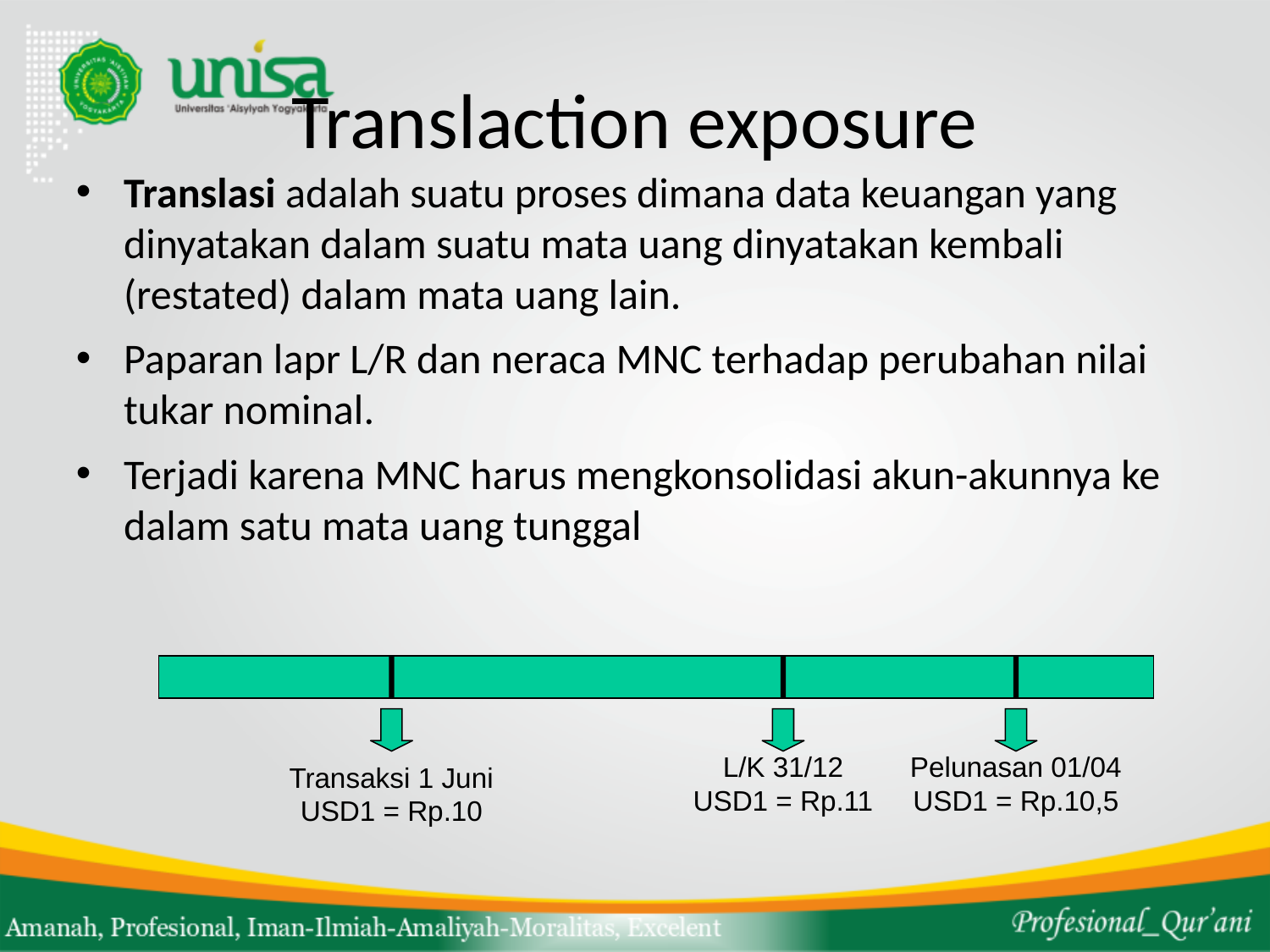

# Translaction exposure
Translasi adalah suatu proses dimana data keuangan yang dinyatakan dalam suatu mata uang dinyatakan kembali (restated) dalam mata uang lain.
Paparan lapr L/R dan neraca MNC terhadap perubahan nilai tukar nominal.
Terjadi karena MNC harus mengkonsolidasi akun-akunnya ke dalam satu mata uang tunggal

Transaksi 1 Juni
USD1 = Rp.10

L/K 31/12
USD1 = Rp.11

Pelunasan 01/04
USD1 = Rp.10,5